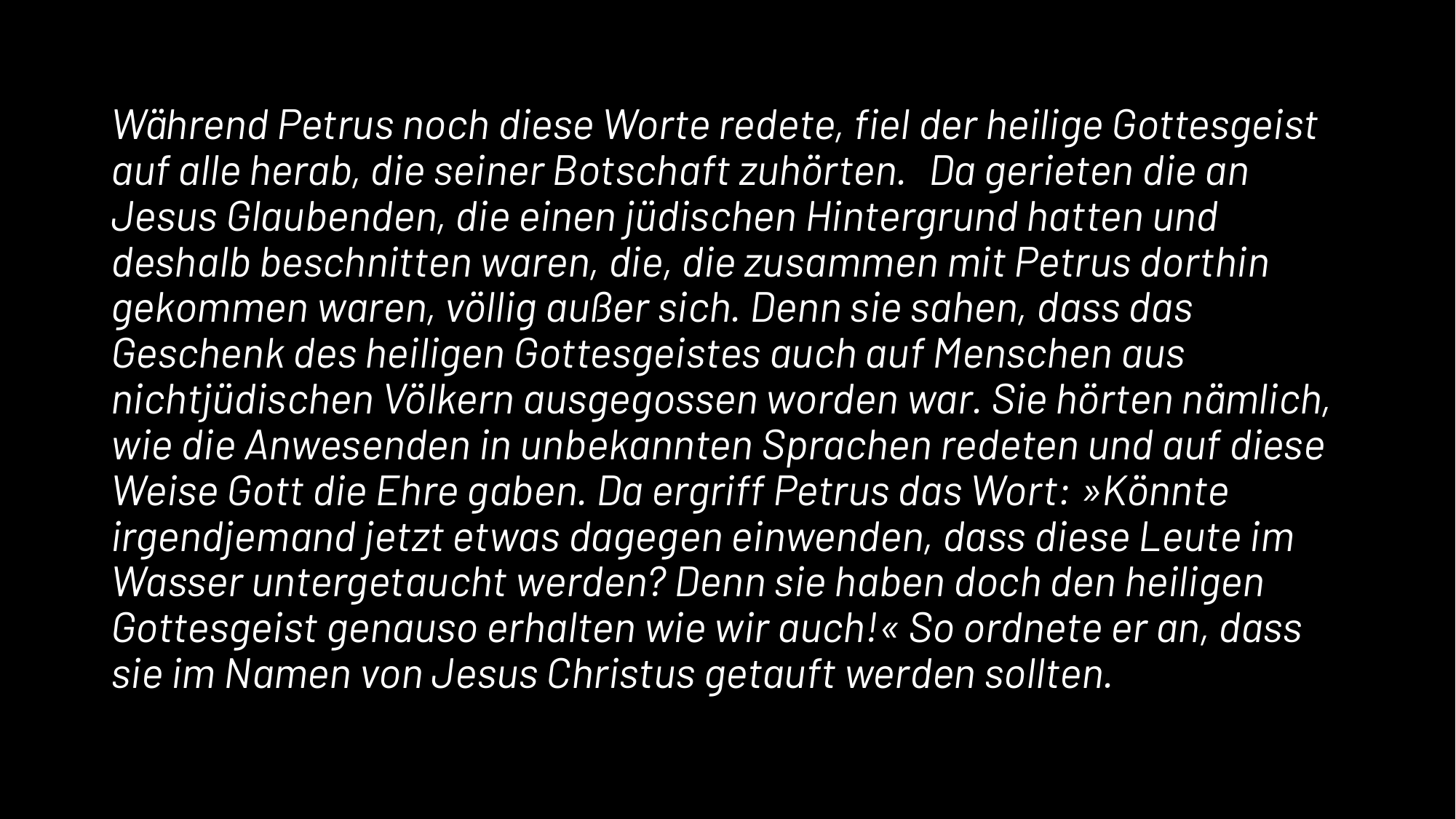

Während Petrus noch diese Worte redete, fiel der heilige Gottesgeist auf alle herab, die seiner Botschaft zuhörten. Da gerieten die an Jesus Glaubenden, die einen jüdischen Hintergrund hatten und deshalb beschnitten waren, die, die zusammen mit Petrus dorthin gekommen waren, völlig außer sich. Denn sie sahen, dass das Geschenk des heiligen Gottesgeistes auch auf Menschen aus nichtjüdischen Völkern ausgegossen worden war. Sie hörten nämlich, wie die Anwesenden in unbekannten Sprachen redeten und auf diese Weise Gott die Ehre gaben. Da ergriff Petrus das Wort: »Könnte irgendjemand jetzt etwas dagegen einwenden, dass diese Leute im Wasser untergetaucht werden? Denn sie haben doch den heiligen Gottesgeist genauso erhalten wie wir auch!« So ordnete er an, dass sie im Namen von Jesus Christus getauft werden sollten.